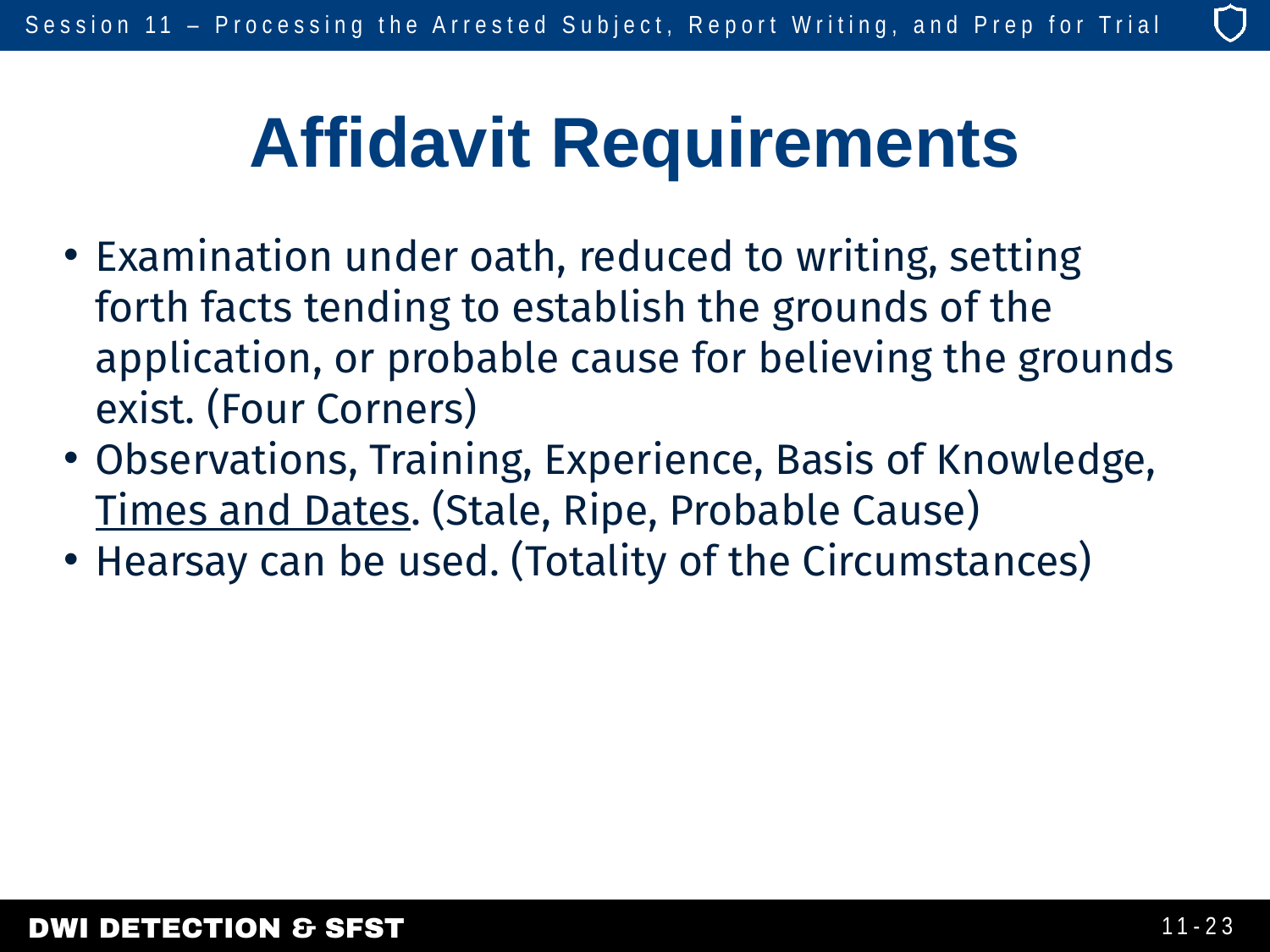

# Affidavit Requirements
Examination under oath, reduced to writing, setting forth facts tending to establish the grounds of the application, or probable cause for believing the grounds exist. (Four Corners)
Observations, Training, Experience, Basis of Knowledge, Times and Dates. (Stale, Ripe, Probable Cause)
Hearsay can be used. (Totality of the Circumstances)

11-23